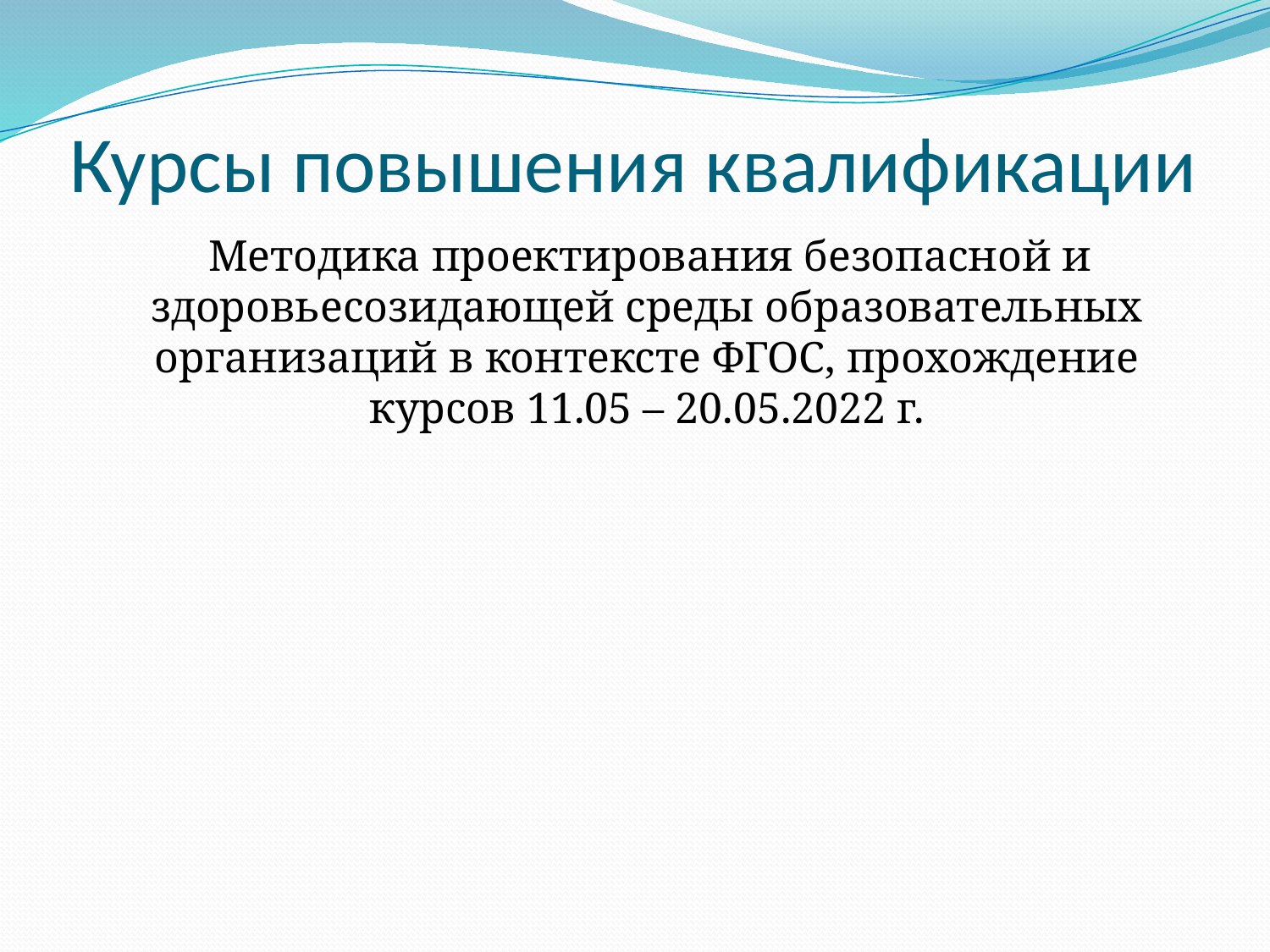

# Курсы повышения квалификации
    Методика проектирования безопасной и здоровьесозидающей среды образовательных организаций в контексте ФГОС, прохождение курсов 11.05 – 20.05.2022 г.